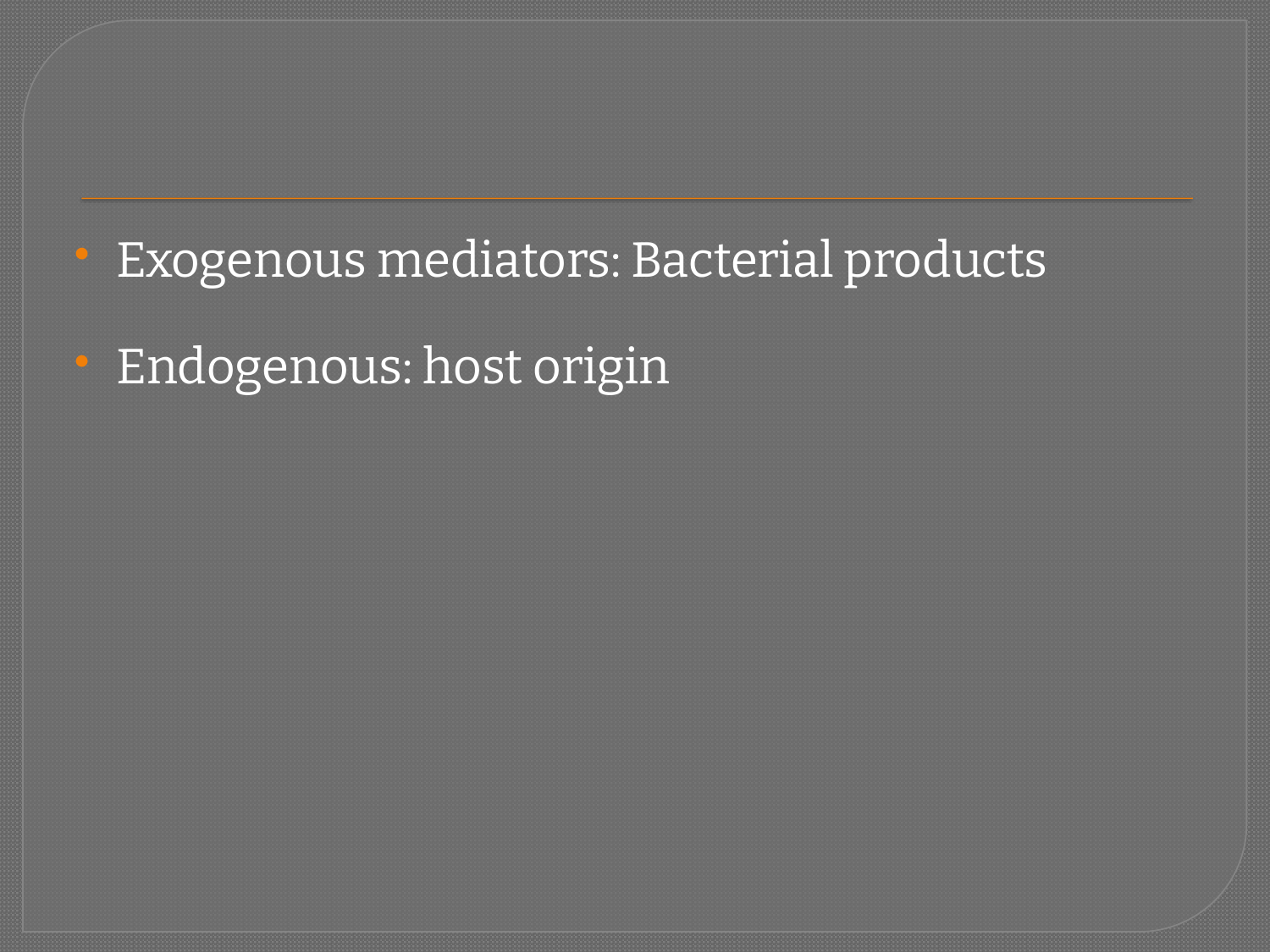

#
Exogenous mediators: Bacterial products

Endogenous: host origin